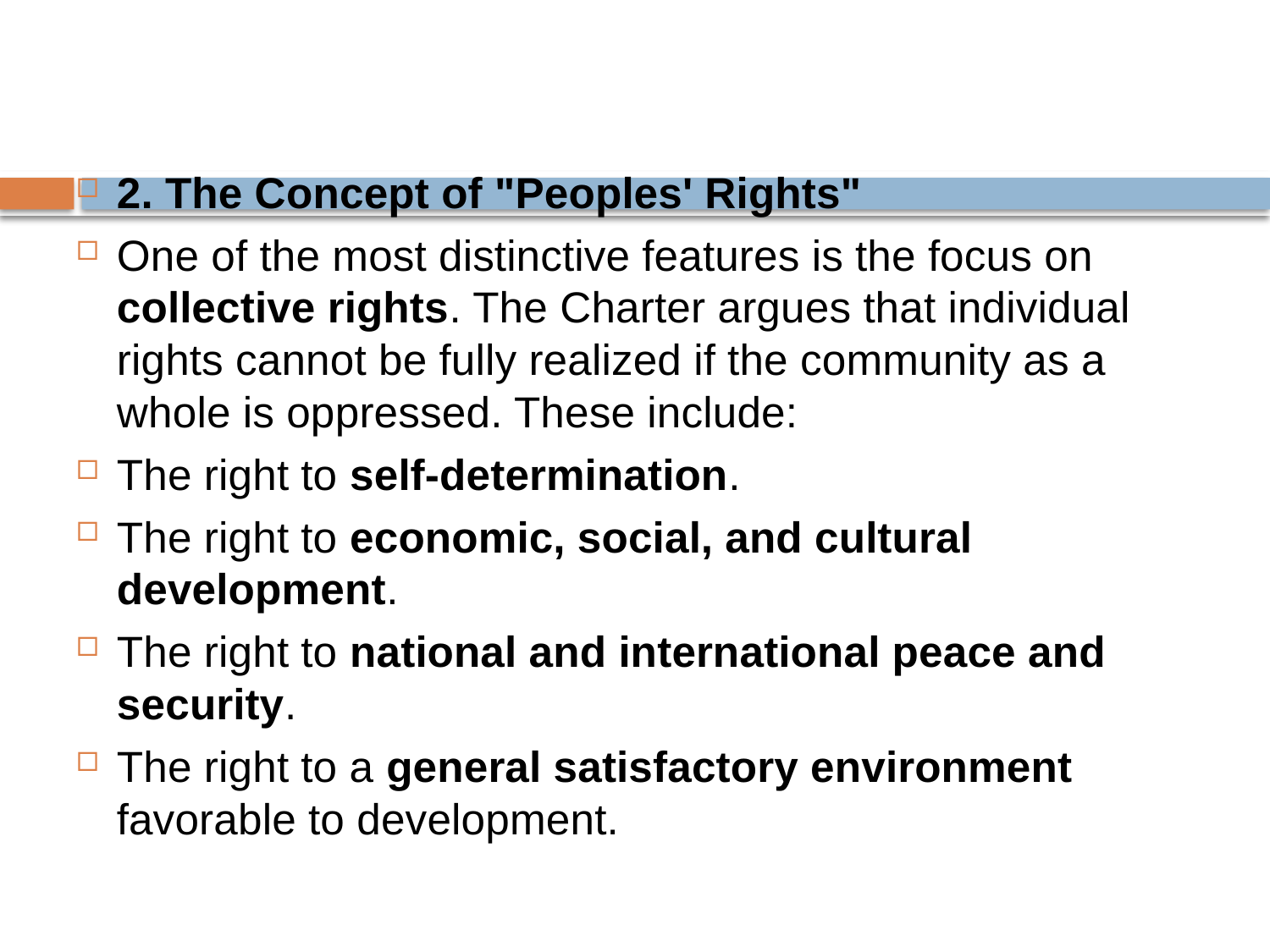

#
2. The Concept of "Peoples' Rights"
One of the most distinctive features is the focus on collective rights. The Charter argues that individual rights cannot be fully realized if the community as a whole is oppressed. These include:
The right to self-determination.
The right to economic, social, and cultural development.
The right to national and international peace and security.
The right to a general satisfactory environment favorable to development.